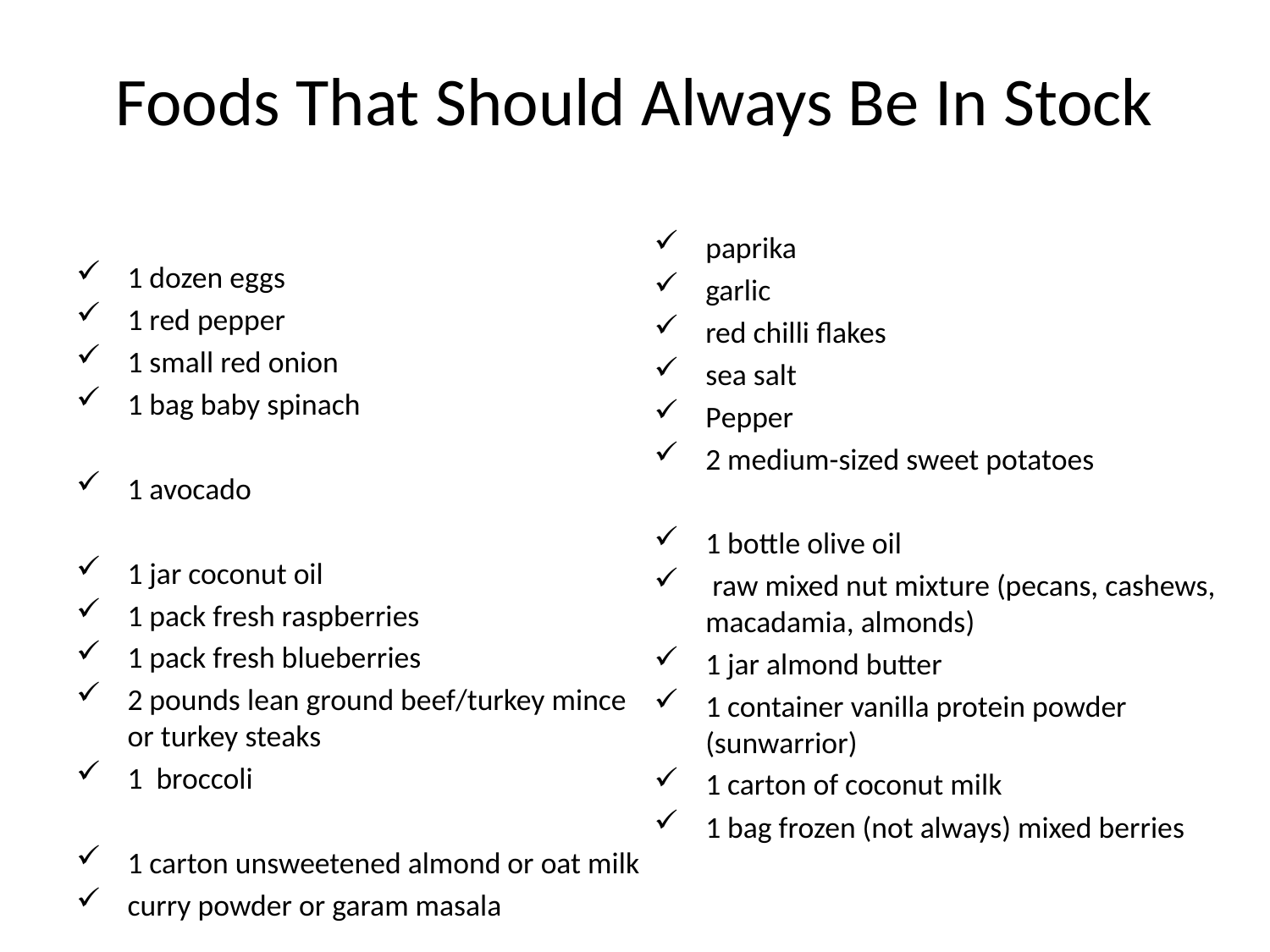

# Foods That Should Always Be In Stock

1 dozen eggs
1 red pepper
1 small red onion
1 bag baby spinach

1 avocado

1 jar coconut oil
1 pack fresh raspberries
1 pack fresh blueberries
2 pounds lean ground beef /turkey mince or turkey steaks
1  broccoli

1 carton unsweetened almond or oat milk
curry powder or garam masala
paprika
garlic
red chilli flakes
sea salt
Pepper
2 medium-sized sweet potatoes

1 bottle olive oil
 raw mixed nut mixture (pecans, cashews, macadamia, almonds)
1 jar almond butter
1 container vanilla protein powder (sunwarrior)
1 carton of coconut milk
1 bag frozen (not always) mixed berries